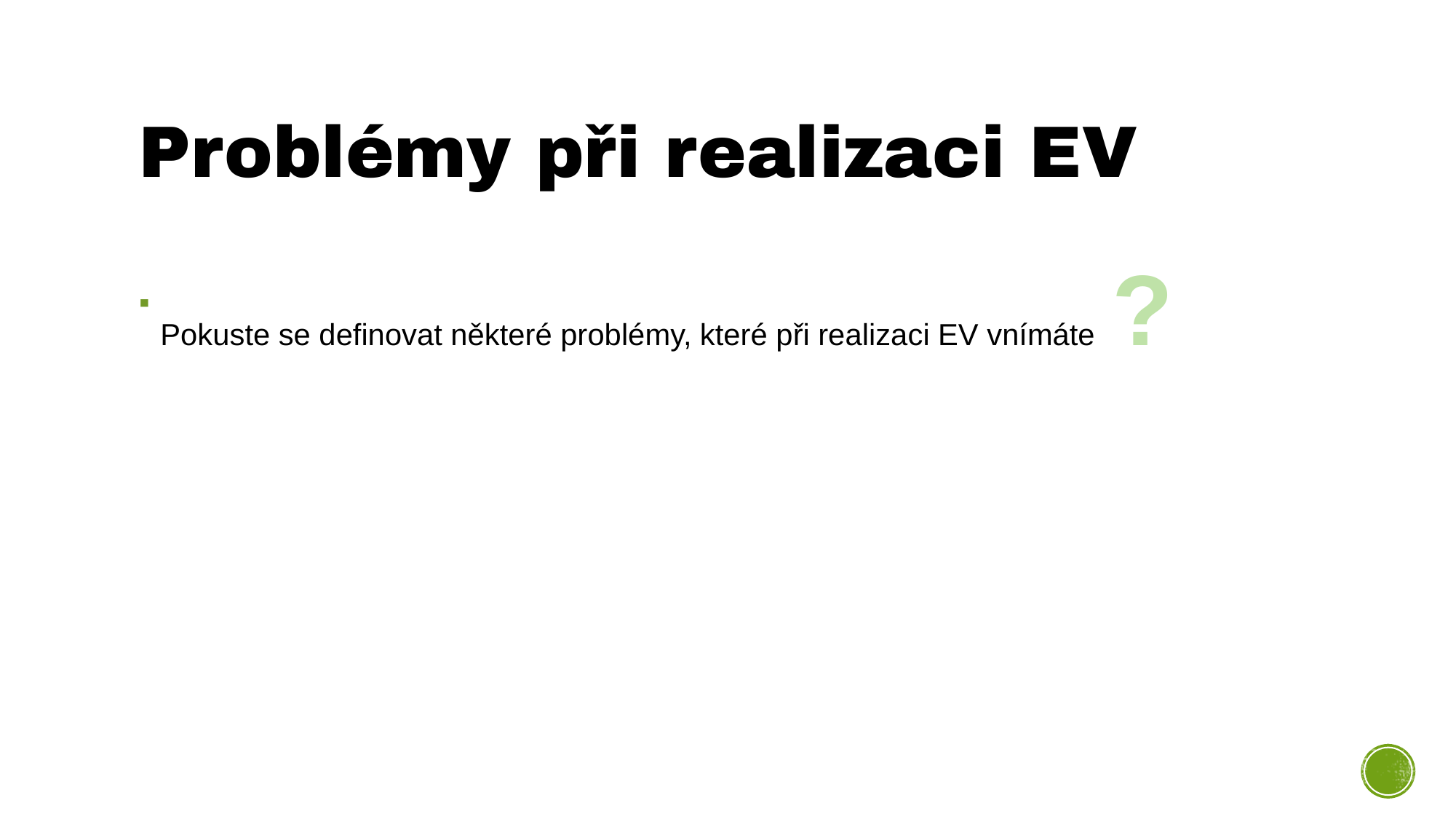

# Problémy při realizaci EV
Pokuste se definovat některé problémy, které při realizaci EV vnímáte  ?